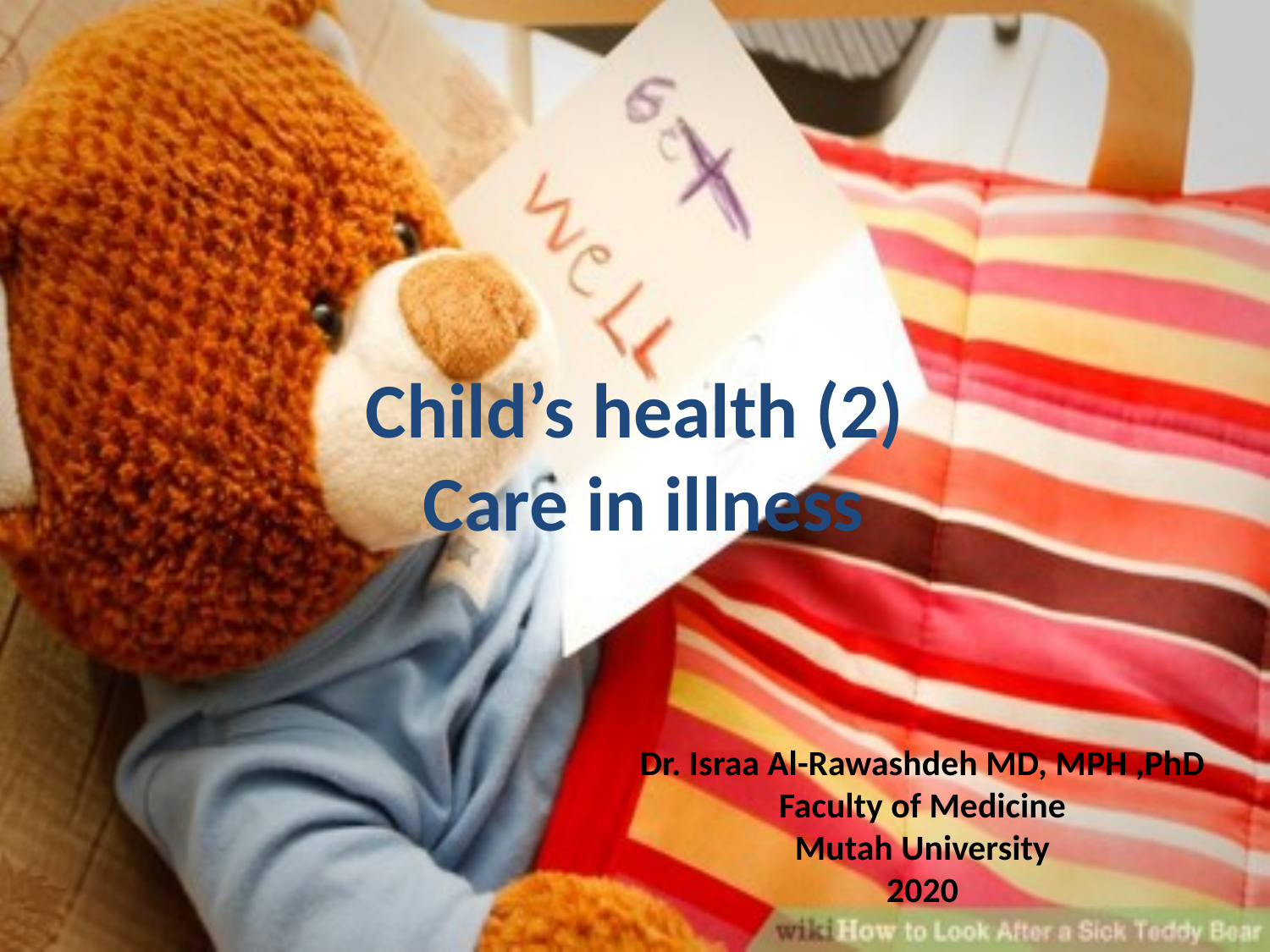

# Child’s health (2) Care in illness
Dr. Israa Al-Rawashdeh MD, MPH ,PhD
Faculty of Medicine
Mutah University
2020